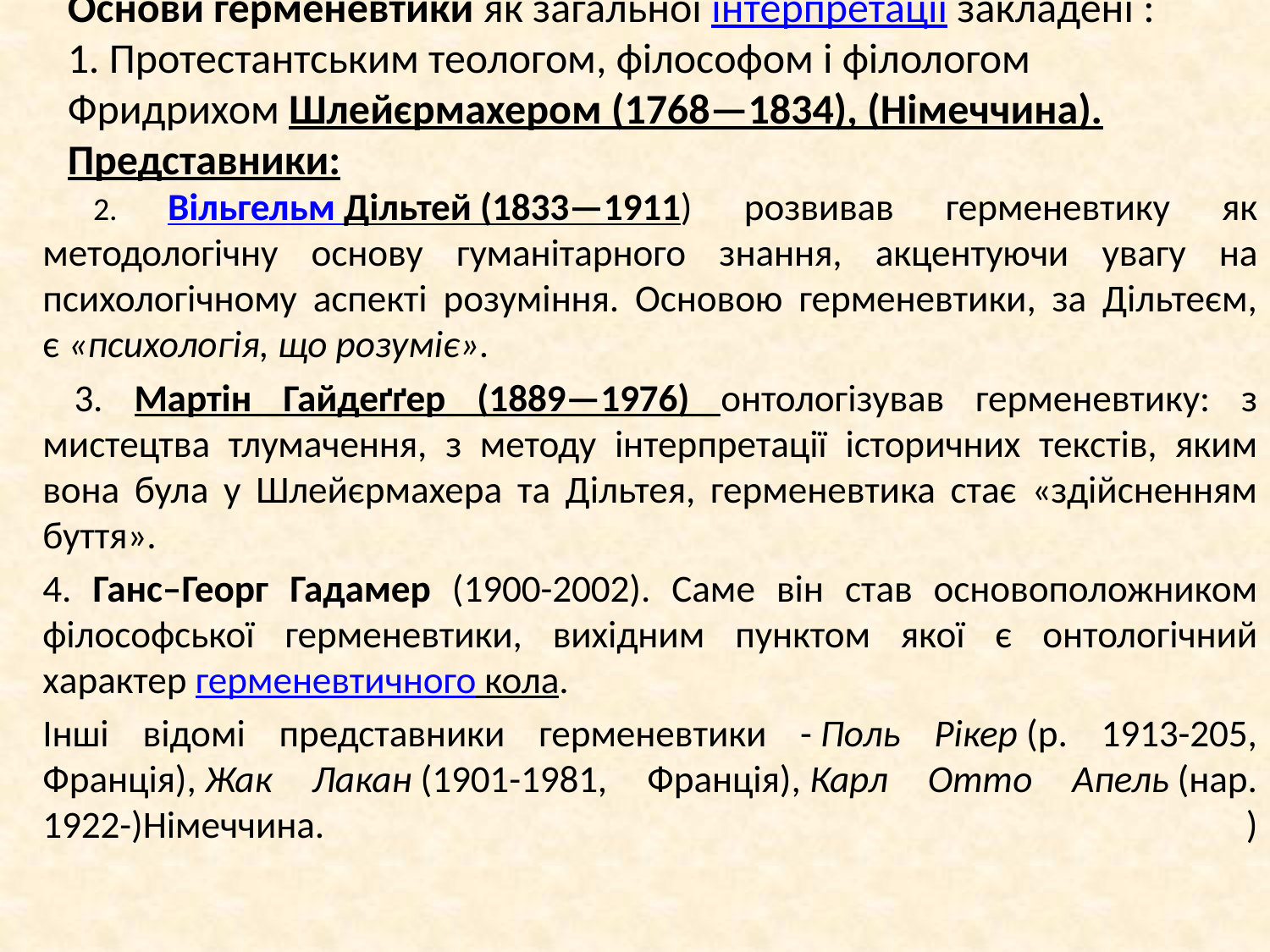

# Основи герменевтики як загальної інтерпретації закладені : 1. Протестантським теологом, філософом і філологом  Фридрихом Шлейєрмахером (1768—1834), (Німеччина). Представники:
 2. Вільгельм Дільтей (1833—1911) розвивав герменевтику як методологічну основу гуманітарного знання, акцентуючи увагу на психологічному аспекті розуміння. Основою герменевтики, за Дільтеєм, є «психологія, що розуміє».
 3. Мартін Гайдеґґер (1889—1976) онтологізував герменевтику: з мистецтва тлумачення, з методу інтерпретації історичних текстів, яким вона була у Шлейєрмахера та Дільтея, герменевтика стає «здійсненням буття».
4. Ганс–Георг Гадамер (1900-2002). Саме він став основоположником філософської герменевтики, вихідним пунктом якої є онтологічний характер герменевтичного кола.
Інші відомі представники герменевтики - Поль Рікер (р. 1913-205, Франція), Жак Лакан (1901-1981, Франція), Карл Отто Апель (нар. 1922-)Німеччина. )